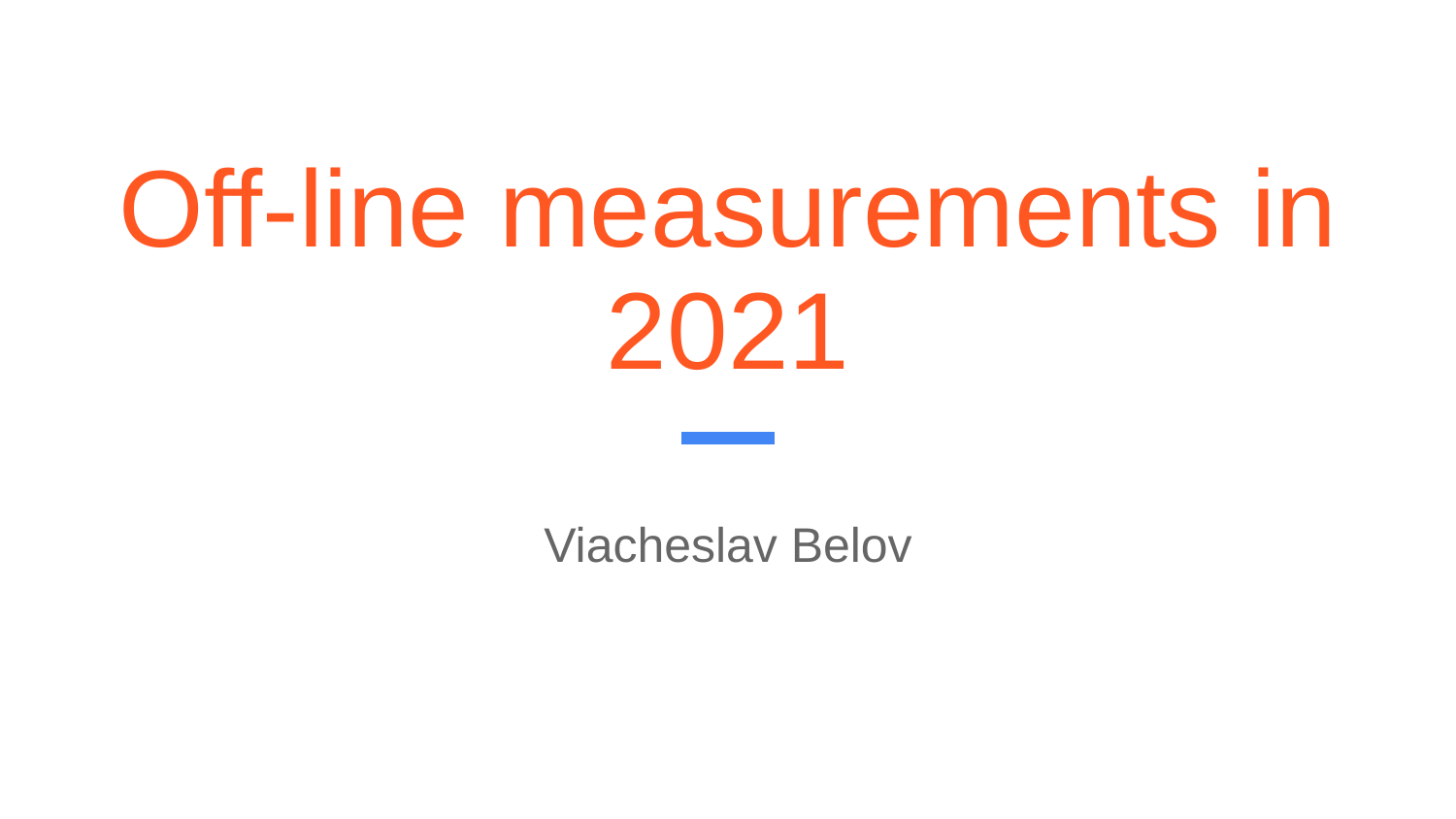

# Off-line measurements in 2021
Viacheslav Belov